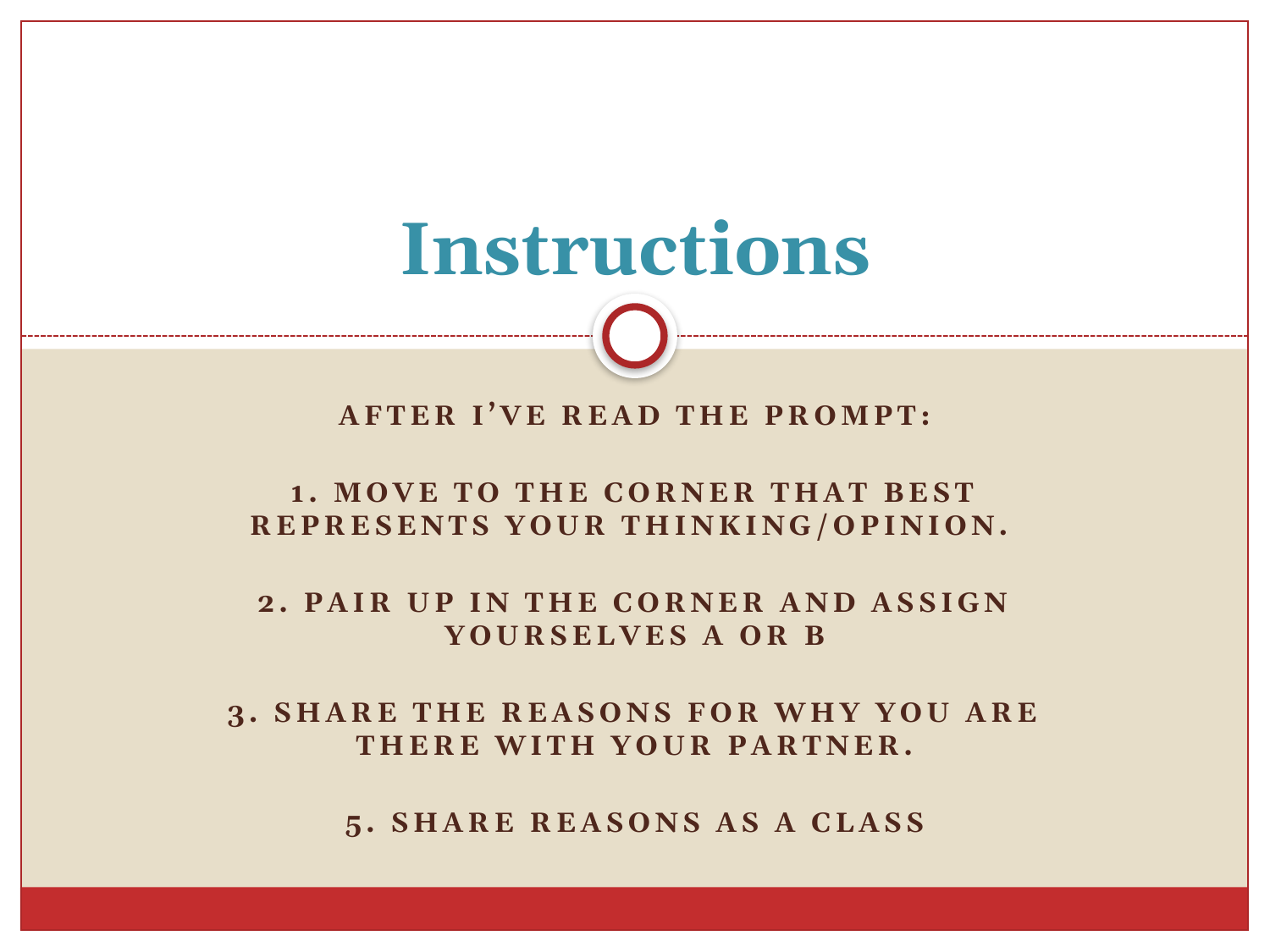

# Instructions
After I’ve read the prompt:

1. Move to the corner that best represents your thinking/Opinion.

2. Pair up in the corner and assign yourselves A or B

3. share the reasons for why you are there with your partner.

5. Share reasons as a class